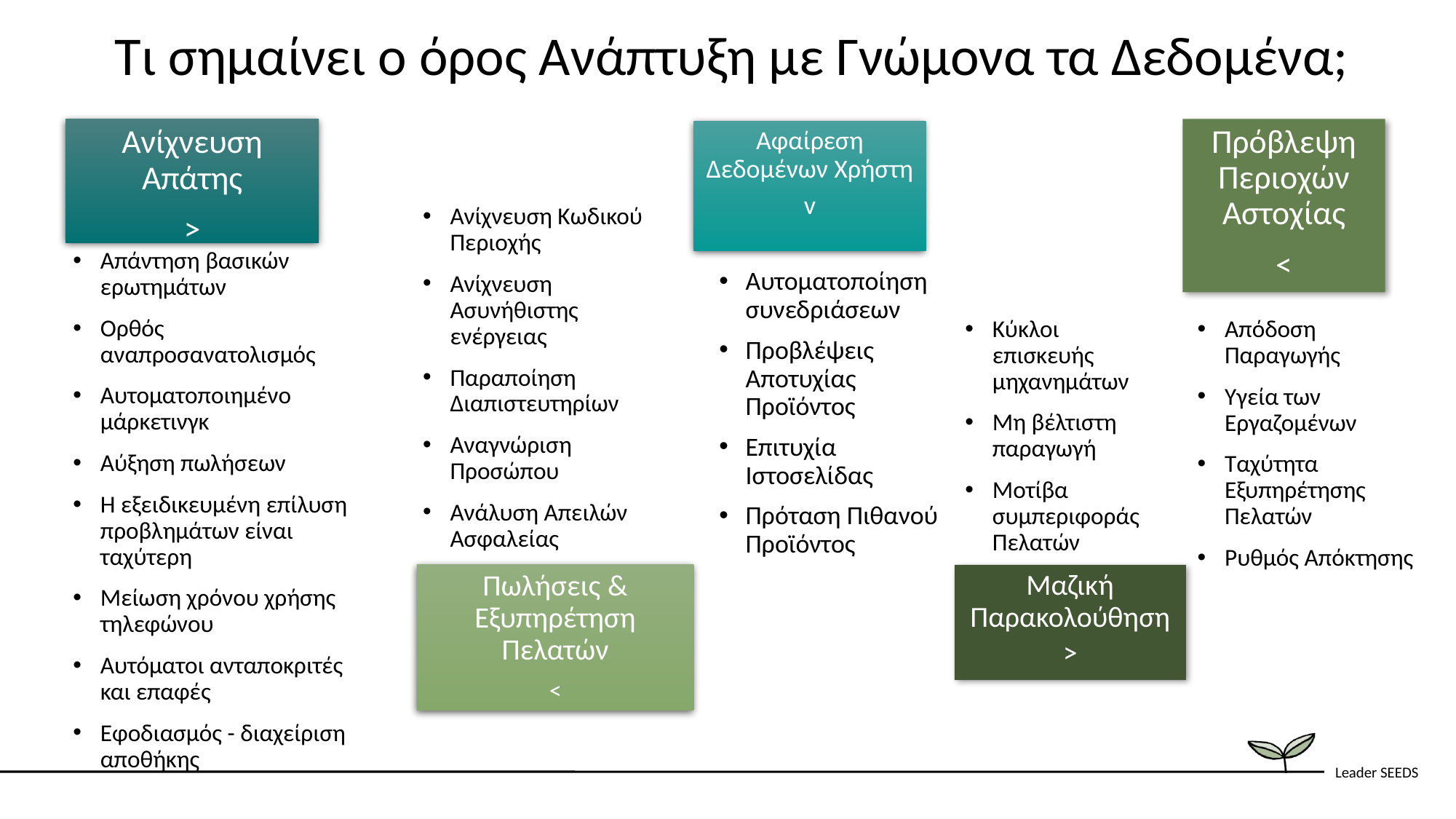

Τι σημαίνει ο όρος Ανάπτυξη με Γνώμονα τα Δεδομένα;
Πρόβλεψη Περιοχών Αστοχίας
<
Ανίχνευση Απάτης
>
Αφαίρεση Δεδομένων Χρήστη
v

Ανίχνευση Κωδικού Περιοχής
Ανίχνευση Ασυνήθιστης ενέργειας
Παραποίηση Διαπιστευτηρίων
Αναγνώριση Προσώπου
Ανάλυση Απειλών Ασφαλείας

Απάντηση βασικών ερωτημάτων
Ορθός αναπροσανατολισμός
Αυτοματοποιημένο μάρκετινγκ
Αύξηση πωλήσεων
Η εξειδικευμένη επίλυση προβλημάτων είναι ταχύτερη
Μείωση χρόνου χρήσης τηλεφώνου
Αυτόματοι ανταποκριτές και επαφές
Εφοδιασμός - διαχείριση αποθήκης
Αυτοματοποίηση συνεδριάσεων
Προβλέψεις Αποτυχίας Προϊόντος
Επιτυχία Ιστοσελίδας
Πρόταση Πιθανού Προϊόντος

Κύκλοι επισκευής μηχανημάτων
Μη βέλτιστη παραγωγή
Μοτίβα συμπεριφοράς Πελατών
Απόδοση Παραγωγής
Υγεία των Εργαζομένων
Ταχύτητα Εξυπηρέτησης Πελατών
Ρυθμός Απόκτησης
Πωλήσεις & Εξυπηρέτηση Πελατών
<
Μαζική Παρακολούθηση
>